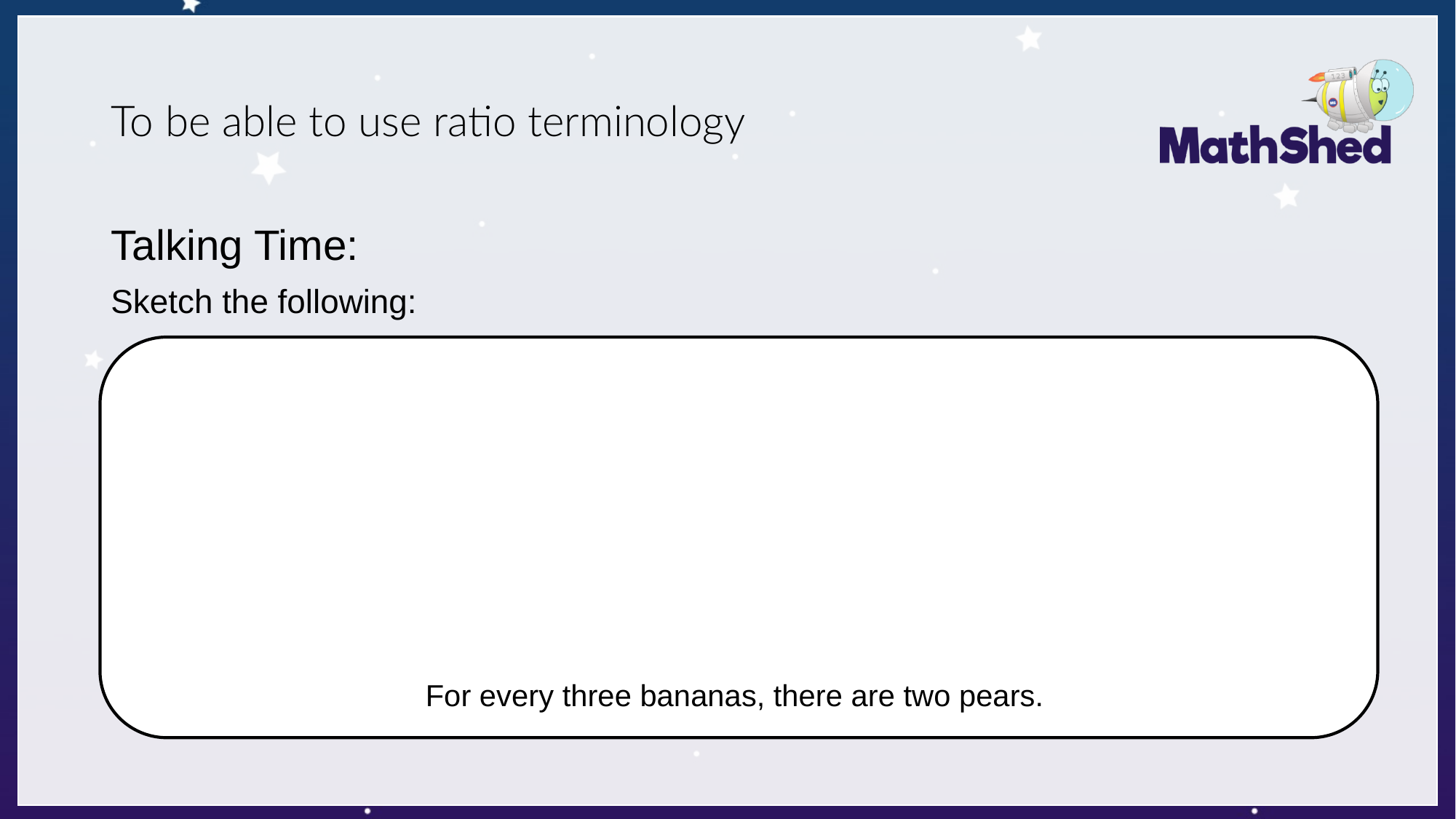

# To be able to use ratio terminology
Talking Time:
Sketch the following:

For every three bananas, there are two pears.